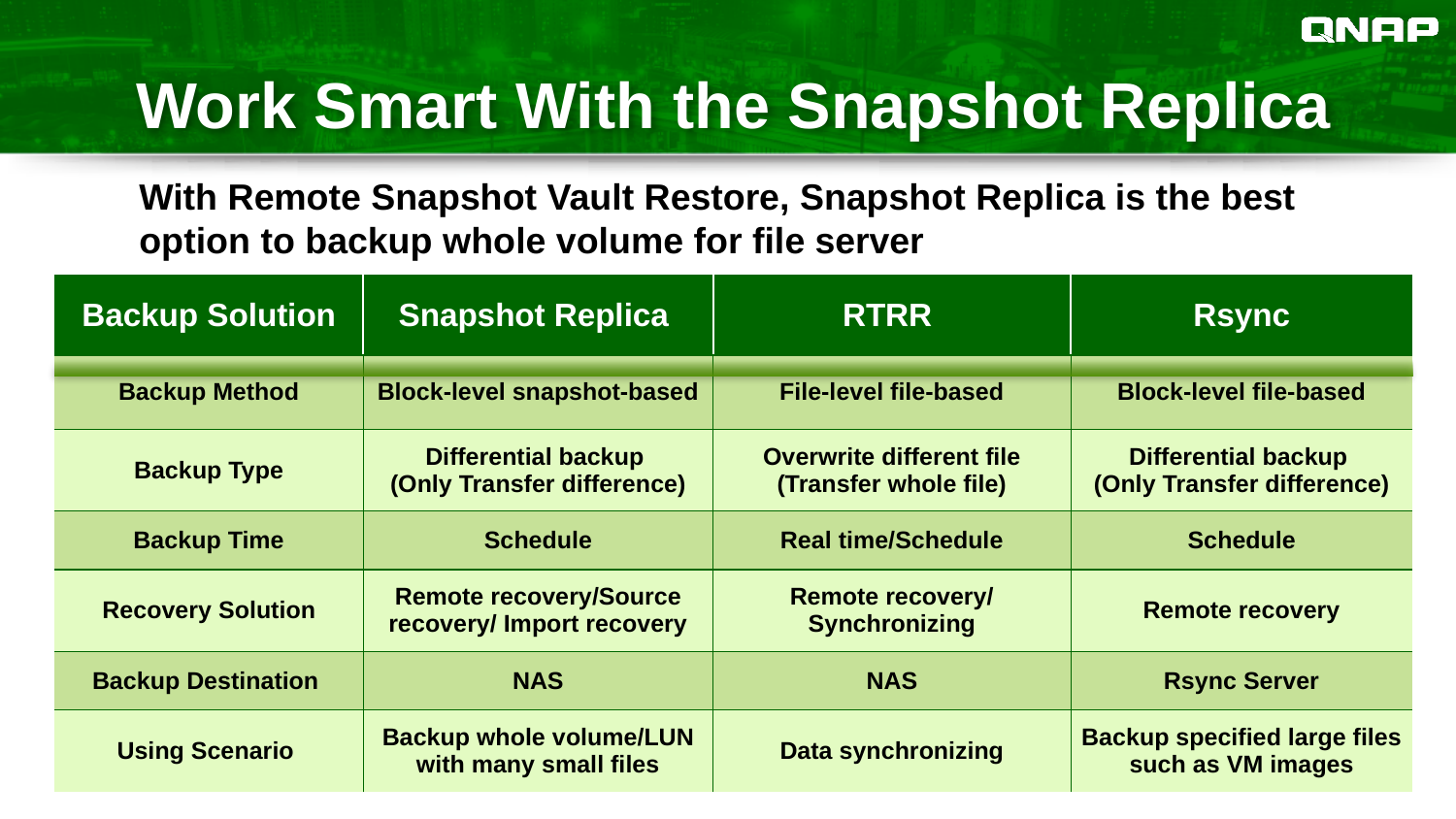

# Work Smart With the Snapshot Replica
With Remote Snapshot Vault Restore, Snapshot Replica is the best option to backup whole volume for file server
| Backup Solution | Snapshot Replica | RTRR | Rsync |
| --- | --- | --- | --- |
| Backup Method | Block-level snapshot-based | File-level file-based | Block-level file-based |
| Backup Type | Differential backup (Only Transfer difference) | Overwrite different file (Transfer whole file) | Differential backup (Only Transfer difference) |
| Backup Time | Schedule | Real time/Schedule | Schedule |
| Recovery Solution | Remote recovery/Source recovery/ Import recovery | Remote recovery/ Synchronizing | Remote recovery |
| Backup Destination | NAS | NAS | Rsync Server |
| Using Scenario | Backup whole volume/LUN with many small files | Data synchronizing | Backup specified large files such as VM images |